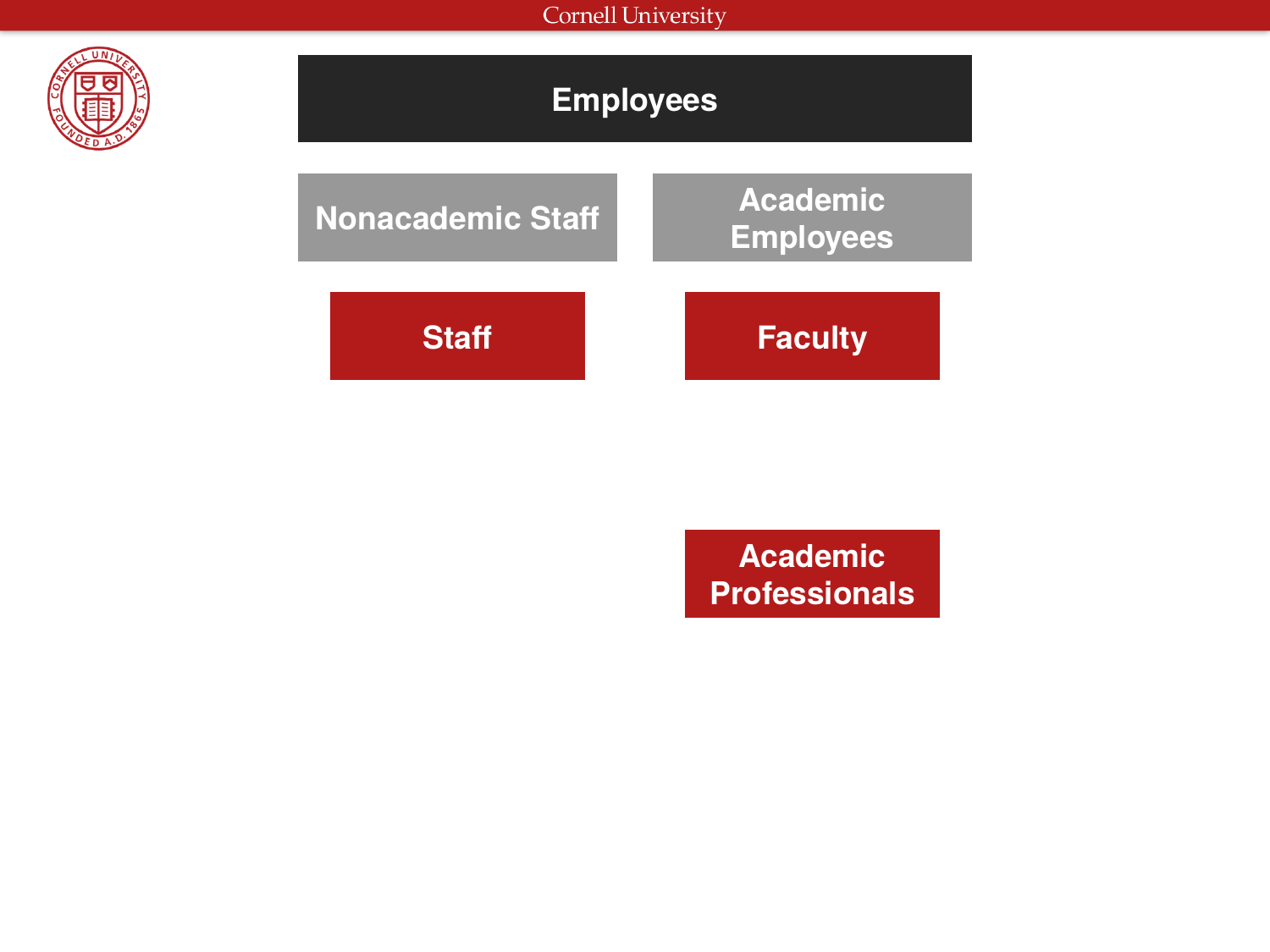

Nonacademic Staff
Academic Employees
Faculty
Academic Professionals
Employees
Staff